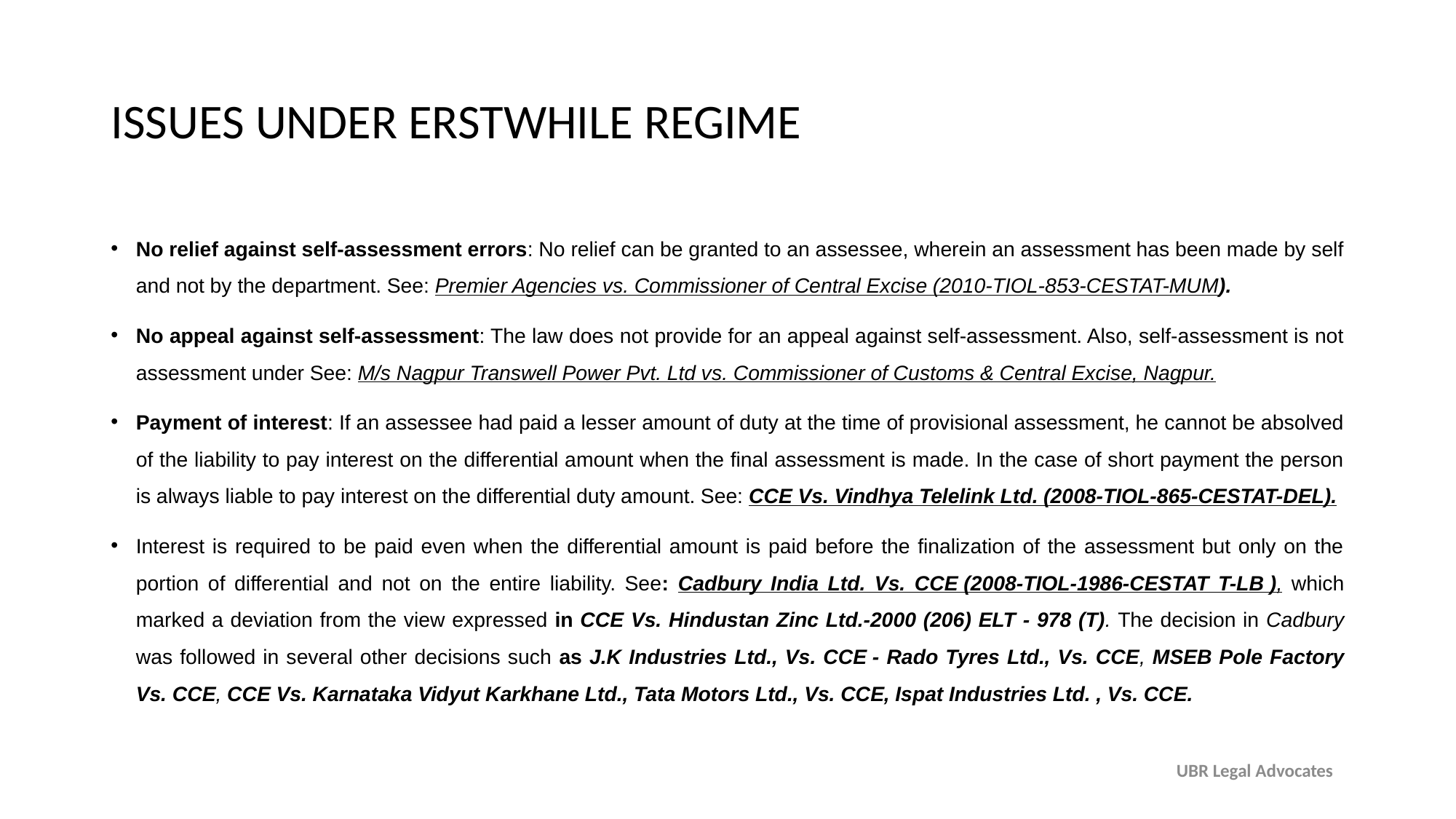

# ISSUES UNDER ERSTWHILE REGIME
No relief against self-assessment errors: No relief can be granted to an assessee, wherein an assessment has been made by self and not by the department. See: Premier Agencies vs. Commissioner of Central Excise (2010-TIOL-853-CESTAT-MUM).
No appeal against self-assessment: The law does not provide for an appeal against self-assessment. Also, self-assessment is not assessment under See: M/s Nagpur Transwell Power Pvt. Ltd vs. Commissioner of Customs & Central Excise, Nagpur.
Payment of interest: If an assessee had paid a lesser amount of duty at the time of provisional assessment, he cannot be absolved of the liability to pay interest on the differential amount when the final assessment is made. In the case of short payment the person is always liable to pay interest on the differential duty amount. See: CCE Vs. Vindhya Telelink Ltd. (2008-TIOL-865-CESTAT-DEL).
Interest is required to be paid even when the differential amount is paid before the finalization of the assessment but only on the portion of differential and not on the entire liability. See: Cadbury India Ltd. Vs. CCE (2008-TIOL-1986-CESTAT T-LB ), which marked a deviation from the view expressed in CCE Vs. Hindustan Zinc Ltd.-2000 (206) ELT - 978 (T). The decision in Cadbury was followed in several other decisions such as J.K Industries Ltd., Vs. CCE - Rado Tyres Ltd., Vs. CCE, MSEB Pole Factory Vs. CCE, CCE Vs. Karnataka Vidyut Karkhane Ltd., Tata Motors Ltd., Vs. CCE, Ispat Industries Ltd. , Vs. CCE.

UBR Legal Advocates